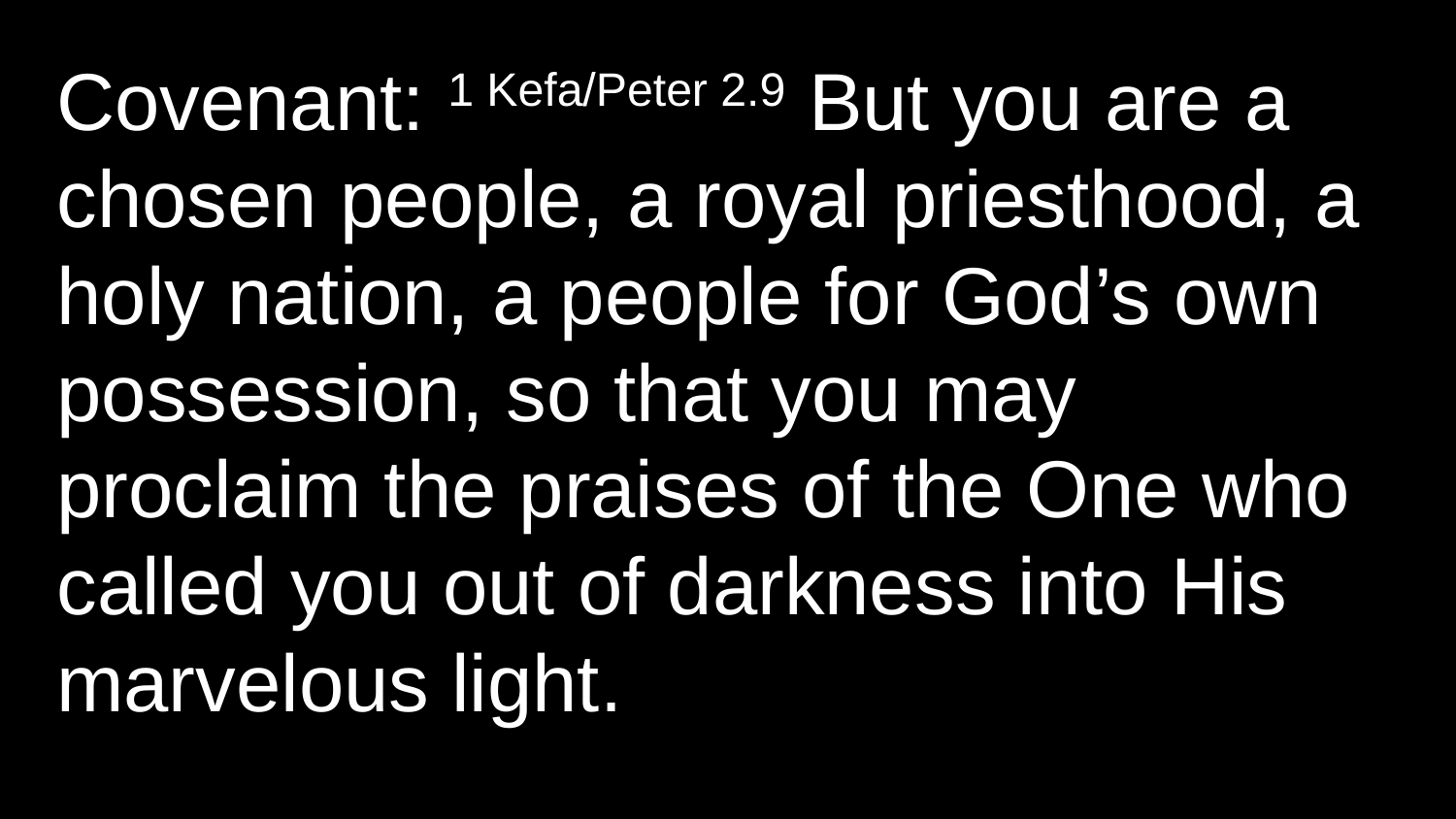

Covenant: 1 Kefa/Peter 2.9 But you are a chosen people, a royal priesthood, a holy nation, a people for God’s own possession, so that you may proclaim the praises of the One who called you out of darkness into His marvelous light.